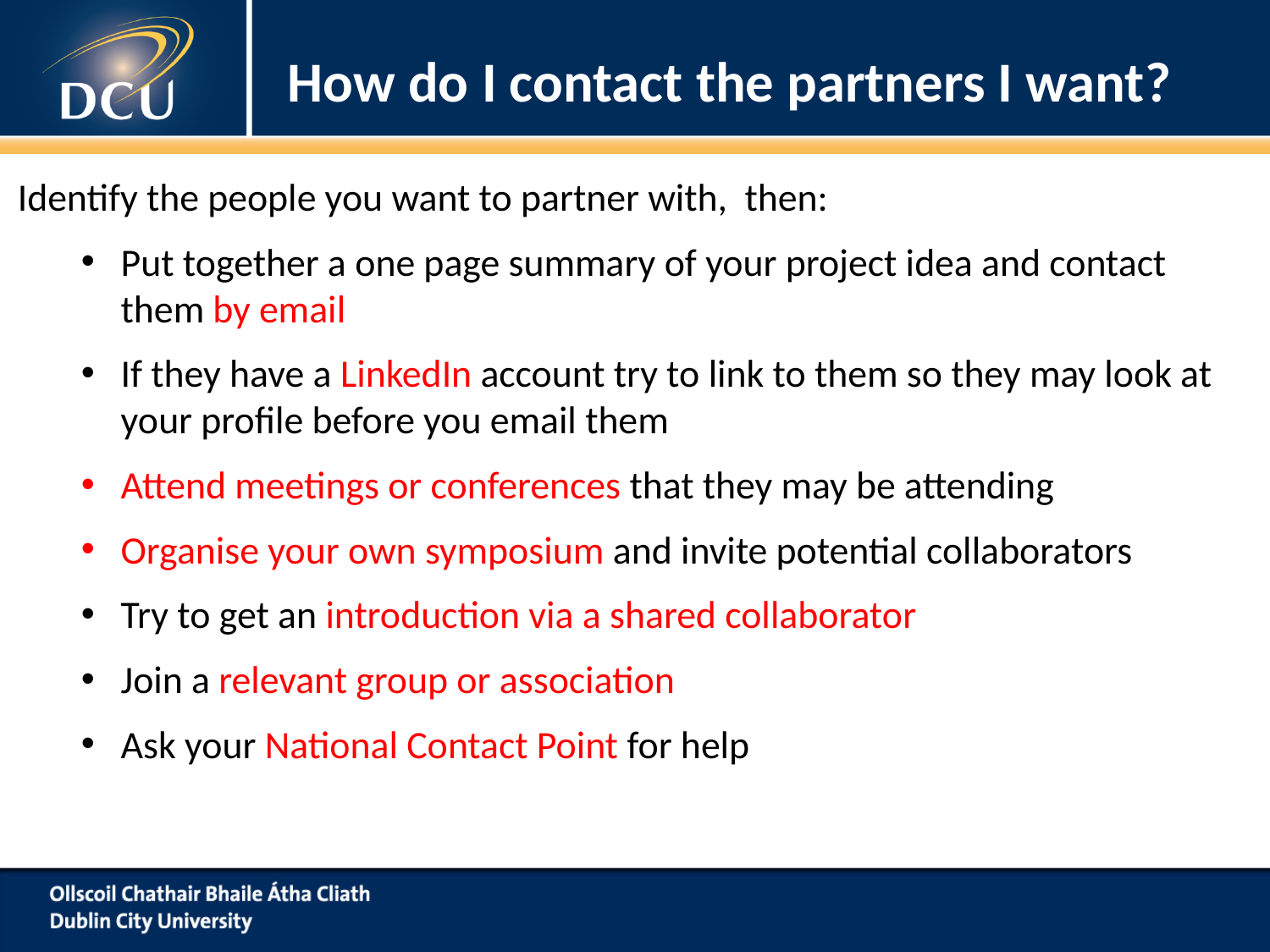

# How do I contact the partners I want?
Identify the people you want to partner with,  then:
Put together a one page summary of your project idea and contact them by email
If they have a LinkedIn account try to link to them so they may look at your profile before you email them
Attend meetings or conferences that they may be attending
Organise your own symposium and invite potential collaborators
Try to get an introduction via a shared collaborator
Join a relevant group or association
Ask your National Contact Point for help